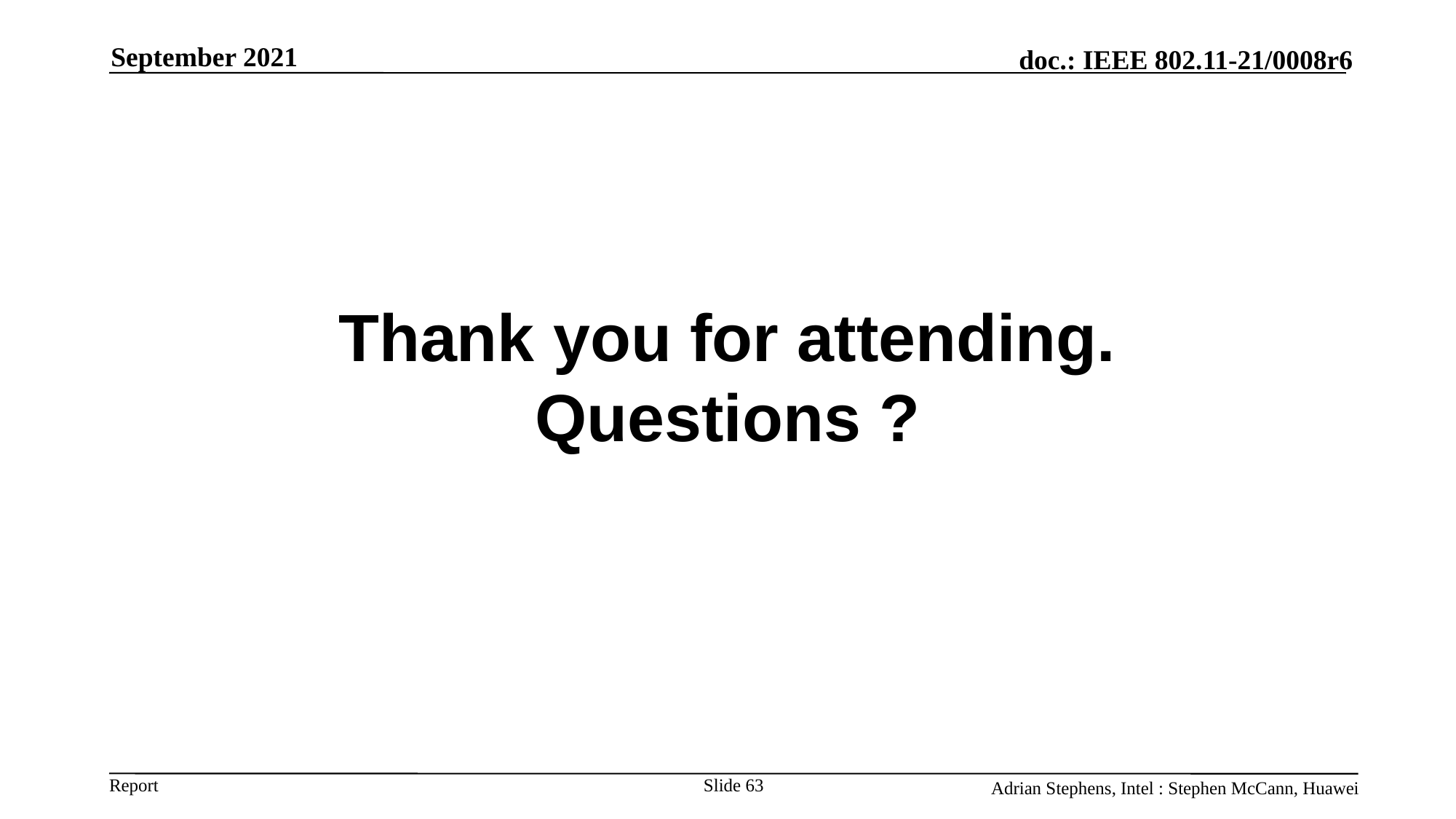

September 2021
# Thank you for attending. Questions ?
Slide 63
Adrian Stephens, Intel : Stephen McCann, Huawei